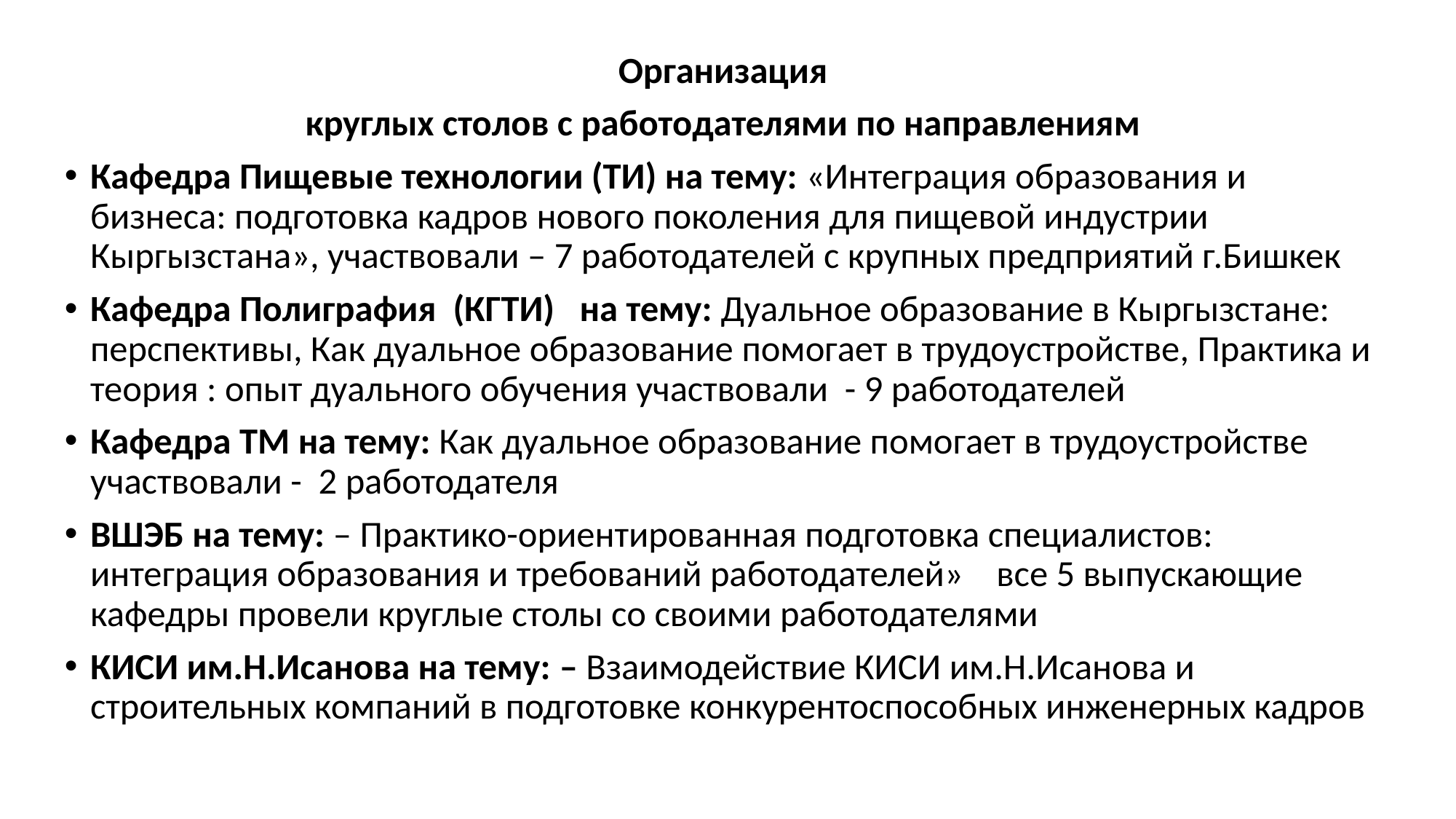

Организация
круглых столов с работодателями по направлениям
Кафедра Пищевые технологии (ТИ) на тему: «Интеграция образования и бизнеса: подготовка кадров нового поколения для пищевой индустрии Кыргызстана», участвовали – 7 работодателей с крупных предприятий г.Бишкек
Кафедра Полиграфия  (КГТИ)   на тему: Дуальное образование в Кыргызстане: перспективы, Как дуальное образование помогает в трудоустройстве, Практика и теория : опыт дуального обучения участвовали  - 9 работодателей
Кафедра ТМ на тему: Как дуальное образование помогает в трудоустройстве участвовали -  2 работодателя
ВШЭБ на тему: – Практико-ориентированная подготовка специалистов:   интеграция образования и требований работодателей»    все 5 выпускающие кафедры провели круглые столы со своими работодателями
КИСИ им.Н.Исанова на тему: – Взаимодействие КИСИ им.Н.Исанова и  строительных компаний в подготовке конкурентоспособных инженерных кадров